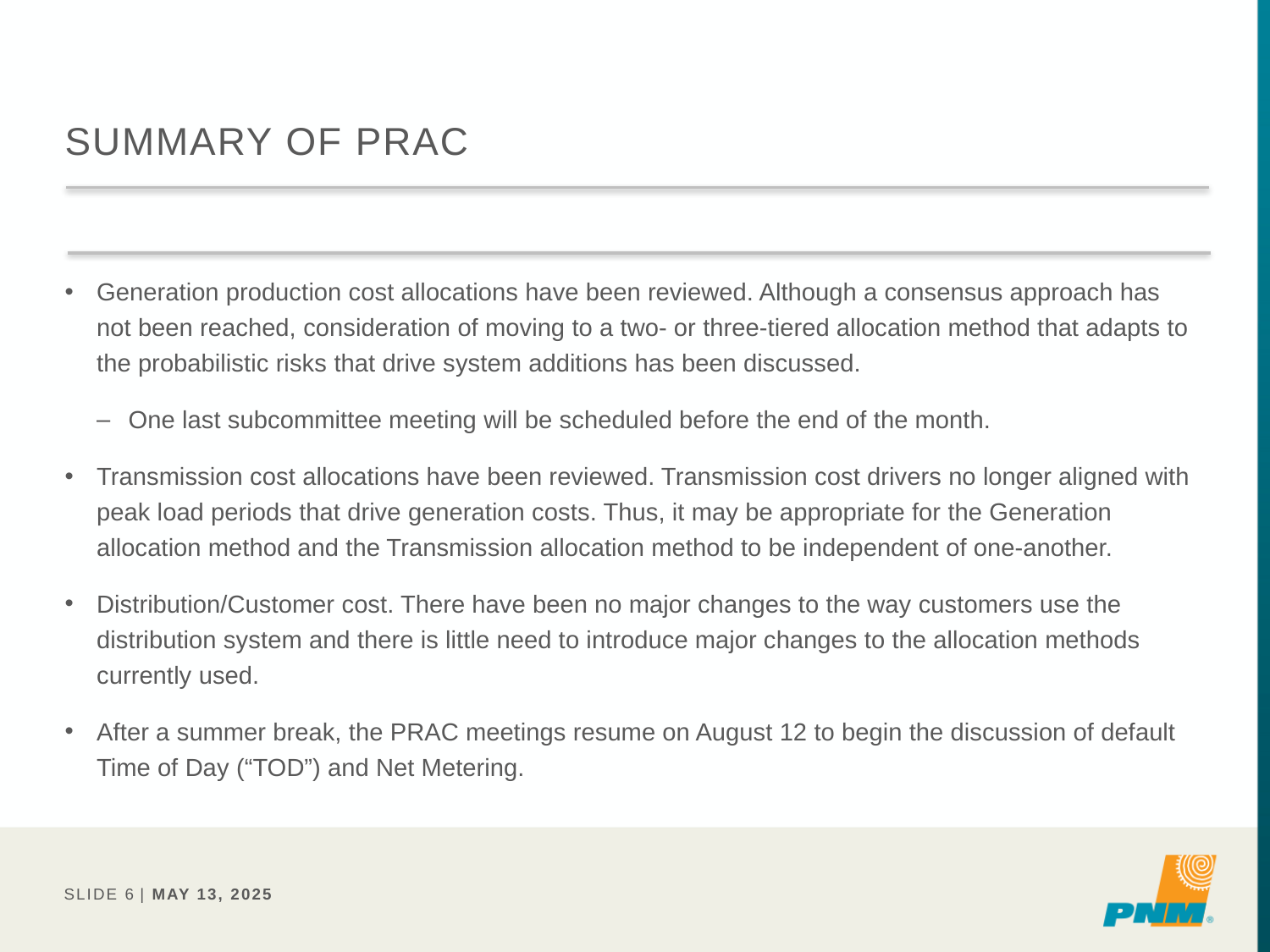

# Summary of PRAC

Generation production cost allocations have been reviewed. Although a consensus approach has not been reached, consideration of moving to a two- or three-tiered allocation method that adapts to the probabilistic risks that drive system additions has been discussed.
One last subcommittee meeting will be scheduled before the end of the month.
Transmission cost allocations have been reviewed. Transmission cost drivers no longer aligned with peak load periods that drive generation costs. Thus, it may be appropriate for the Generation allocation method and the Transmission allocation method to be independent of one-another.
Distribution/Customer cost. There have been no major changes to the way customers use the distribution system and there is little need to introduce major changes to the allocation methods currently used.
After a summer break, the PRAC meetings resume on August 12 to begin the discussion of default Time of Day (“TOD”) and Net Metering.